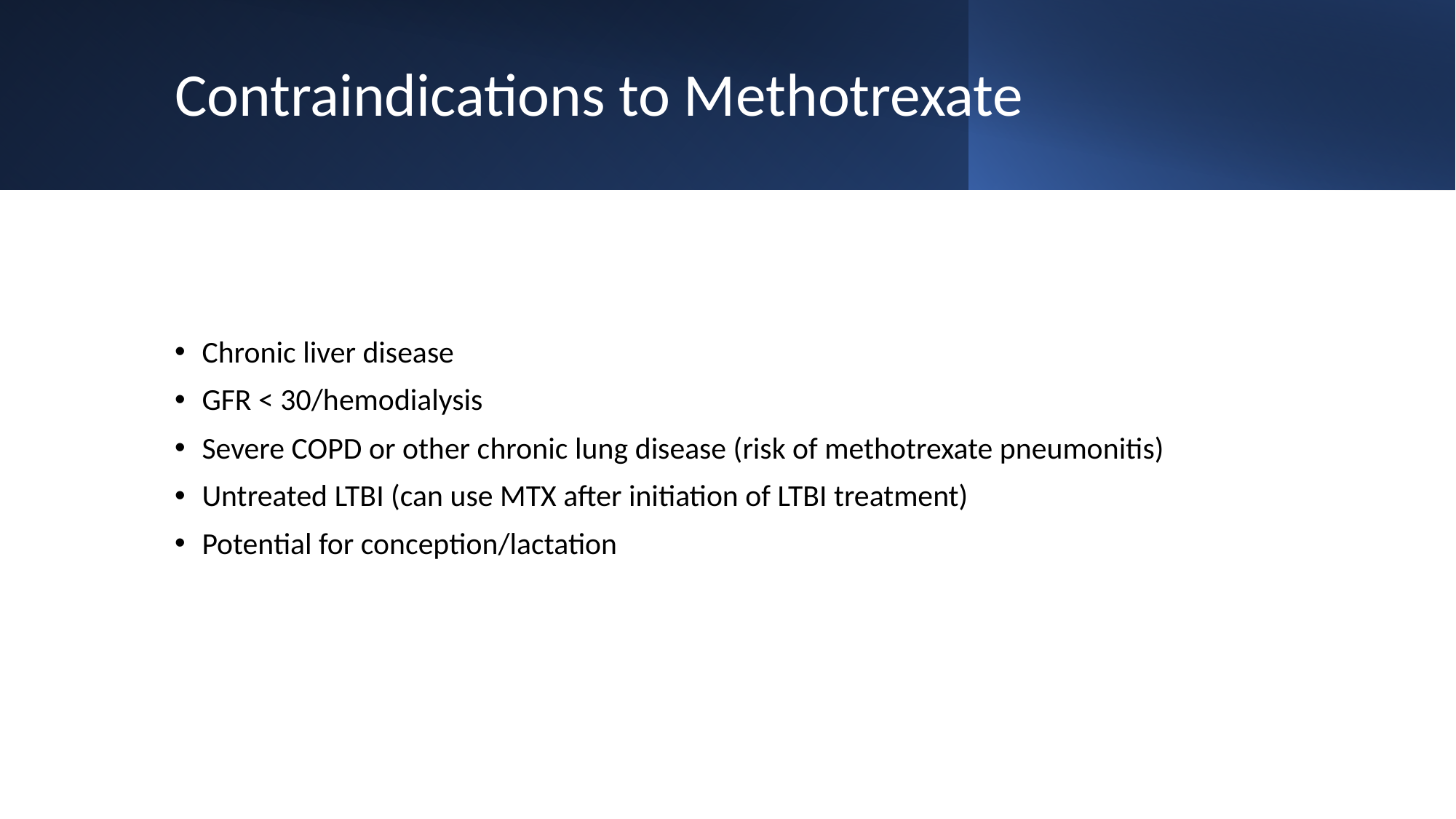

# Contraindications to Methotrexate
Chronic liver disease
GFR < 30/hemodialysis
Severe COPD or other chronic lung disease (risk of methotrexate pneumonitis)
Untreated LTBI (can use MTX after initiation of LTBI treatment)
Potential for conception/lactation